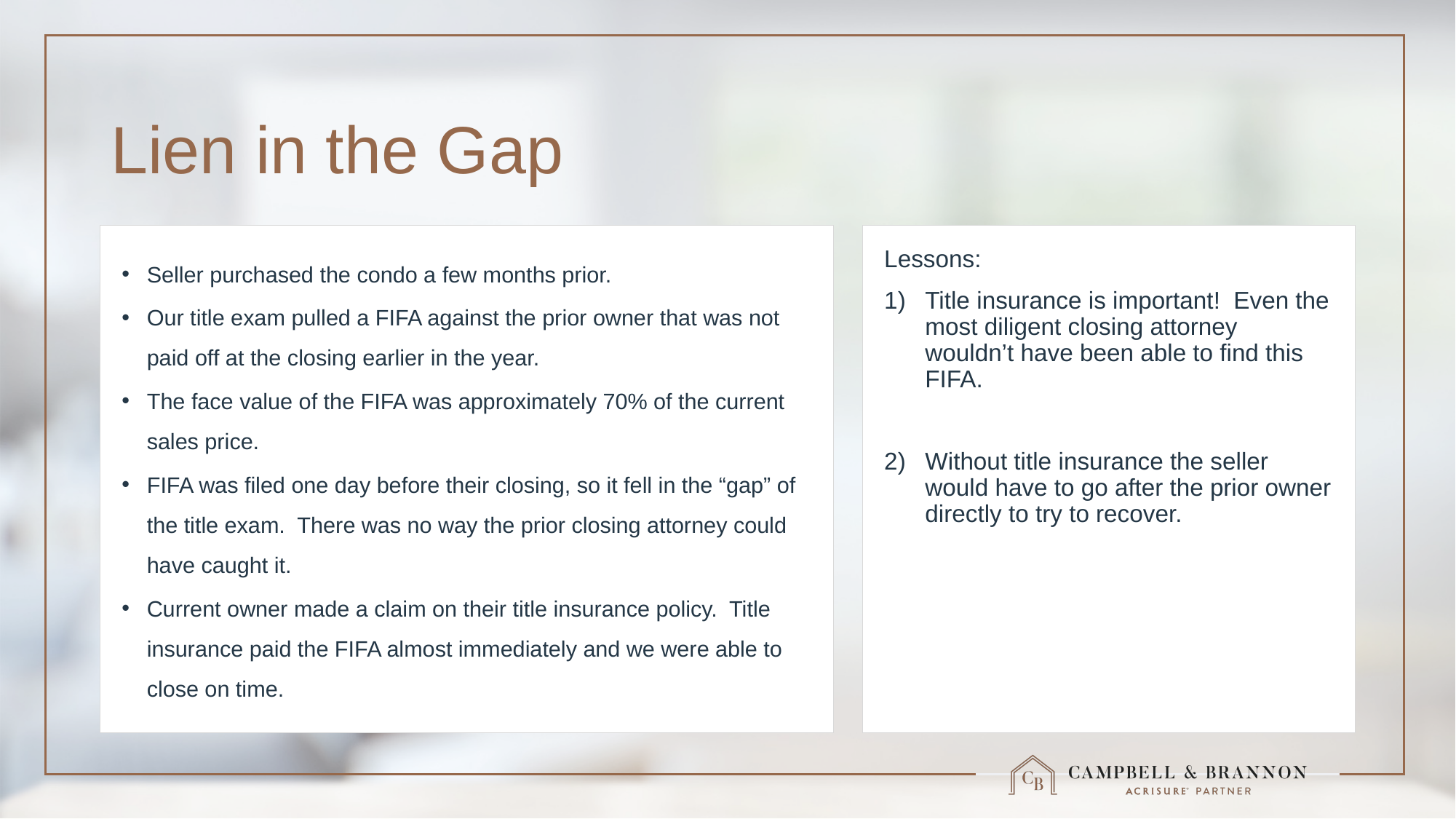

# Lien in the Gap
Seller purchased the condo a few months prior.
Our title exam pulled a FIFA against the prior owner that was not paid off at the closing earlier in the year.
The face value of the FIFA was approximately 70% of the current sales price.
FIFA was filed one day before their closing, so it fell in the “gap” of the title exam.  There was no way the prior closing attorney could have caught it.
Current owner made a claim on their title insurance policy.  Title insurance paid the FIFA almost immediately and we were able to close on time.

Lessons:
Title insurance is important!  Even the most diligent closing attorney wouldn’t have been able to find this FIFA.

Without title insurance the seller would have to go after the prior owner directly to try to recover.